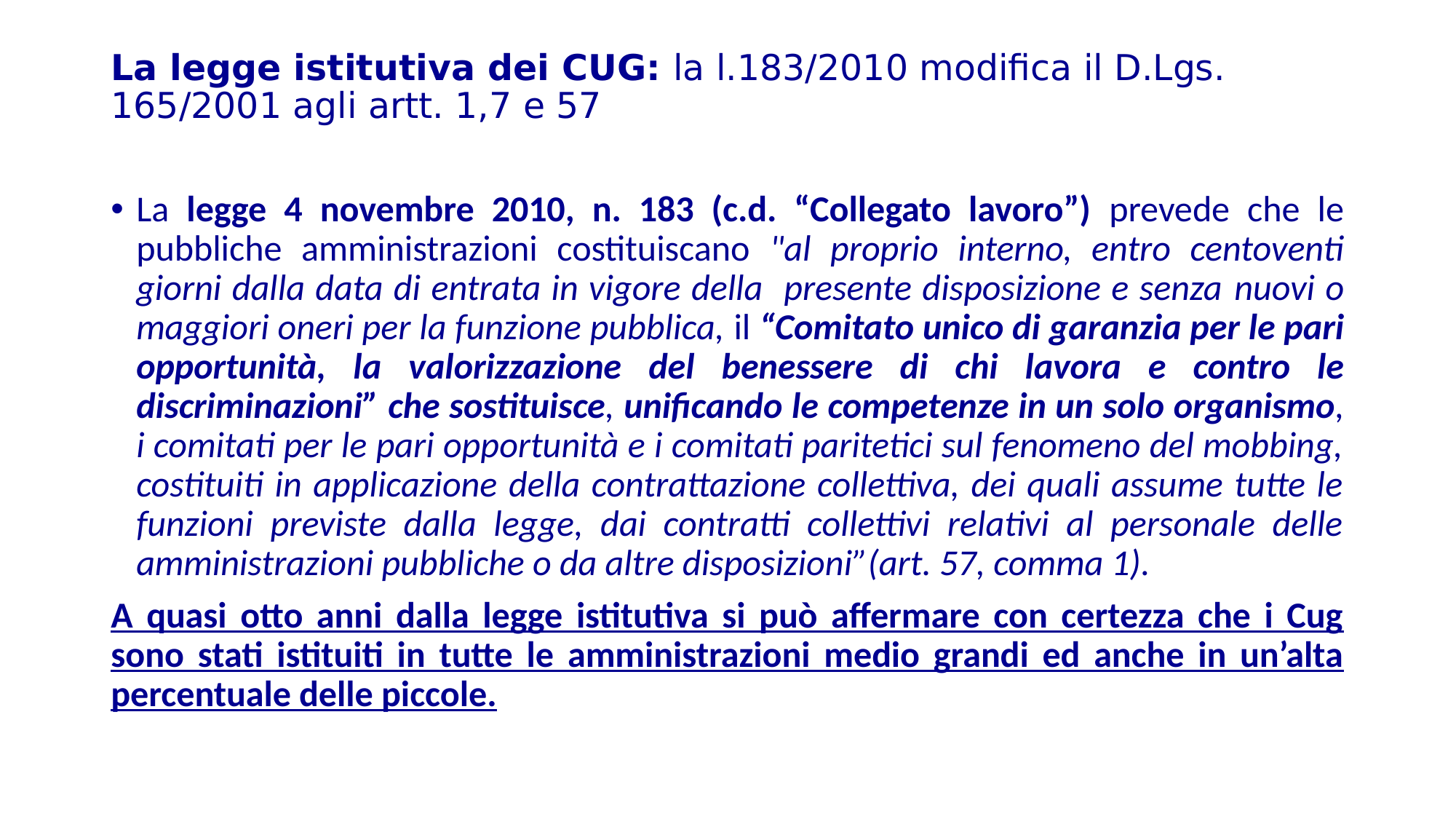

# La legge istitutiva dei CUG: la l.183/2010 modifica il D.Lgs. 165/2001 agli artt. 1,7 e 57
La legge 4 novembre 2010, n. 183 (c.d. “Collegato lavoro”) prevede che le pubbliche amministrazioni costituiscano "al proprio interno, entro centoventi giorni dalla data di entrata in vigore della  presente disposizione e senza nuovi o maggiori oneri per la funzione pubblica, il “Comitato unico di garanzia per le pari opportunità, la valorizzazione del benessere di chi lavora e contro le discriminazioni” che sostituisce, unificando le competenze in un solo organismo, i comitati per le pari opportunità e i comitati paritetici sul fenomeno del mobbing, costituiti in applicazione della contrattazione collettiva, dei quali assume tutte le funzioni previste dalla legge, dai contratti collettivi relativi al personale delle amministrazioni pubbliche o da altre disposizioni”(art. 57, comma 1).
A quasi otto anni dalla legge istitutiva si può affermare con certezza che i Cug sono stati istituiti in tutte le amministrazioni medio grandi ed anche in un’alta percentuale delle piccole.